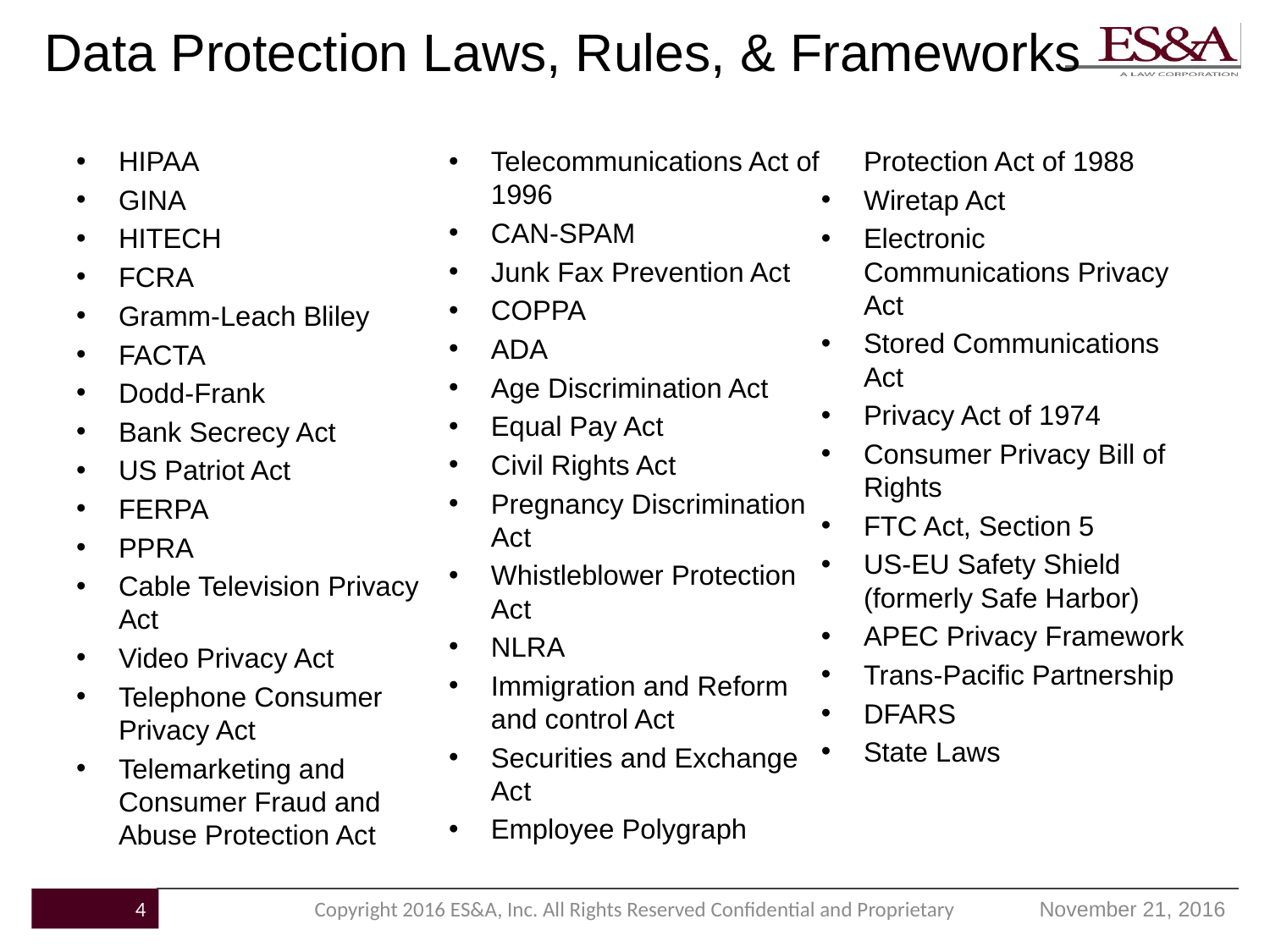

# Data Protection Laws, Rules, & Frameworks
HIPAA
GINA
HITECH
FCRA
Gramm-Leach Bliley
FACTA
Dodd-Frank
Bank Secrecy Act
US Patriot Act
FERPA
PPRA
Cable Television Privacy Act
Video Privacy Act
Telephone Consumer Privacy Act
Telemarketing and Consumer Fraud and Abuse Protection Act
Telecommunications Act of 1996
CAN-SPAM
Junk Fax Prevention Act
COPPA
ADA
Age Discrimination Act
Equal Pay Act
Civil Rights Act
Pregnancy Discrimination Act
Whistleblower Protection Act
NLRA
Immigration and Reform and control Act
Securities and Exchange Act
Employee Polygraph Protection Act of 1988
Wiretap Act
Electronic Communications Privacy Act
Stored Communications Act
Privacy Act of 1974
Consumer Privacy Bill of Rights
FTC Act, Section 5
US-EU Safety Shield (formerly Safe Harbor)
APEC Privacy Framework
Trans-Pacific Partnership
DFARS
State Laws
November 21, 2016
4
Copyright 2016 ES&A, Inc. All Rights Reserved Confidential and Proprietary